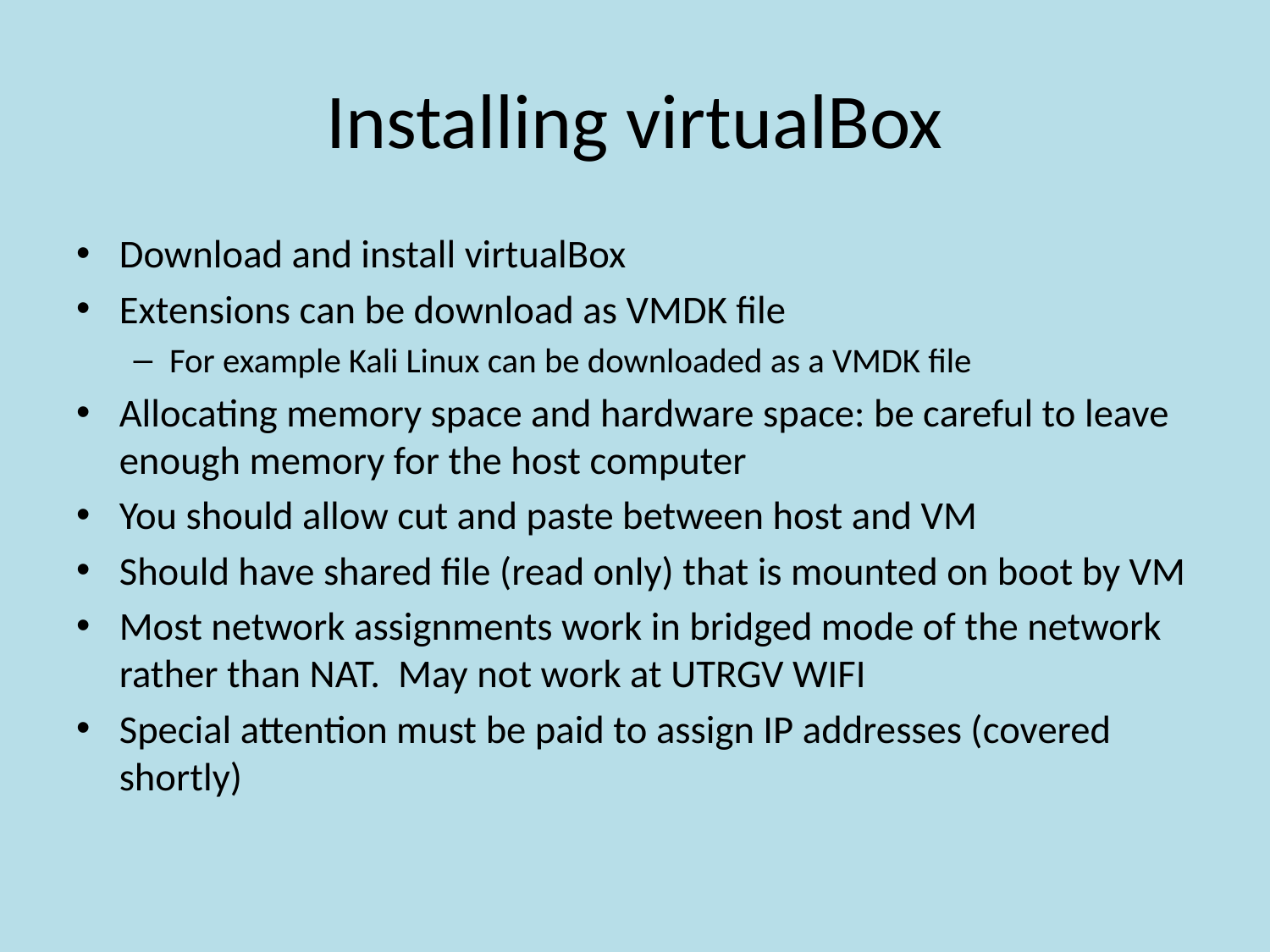

# Installing virtualBox
Download and install virtualBox
Extensions can be download as VMDK file
For example Kali Linux can be downloaded as a VMDK file
Allocating memory space and hardware space: be careful to leave enough memory for the host computer
You should allow cut and paste between host and VM
Should have shared file (read only) that is mounted on boot by VM
Most network assignments work in bridged mode of the network rather than NAT.  May not work at UTRGV WIFI
Special attention must be paid to assign IP addresses (covered shortly)